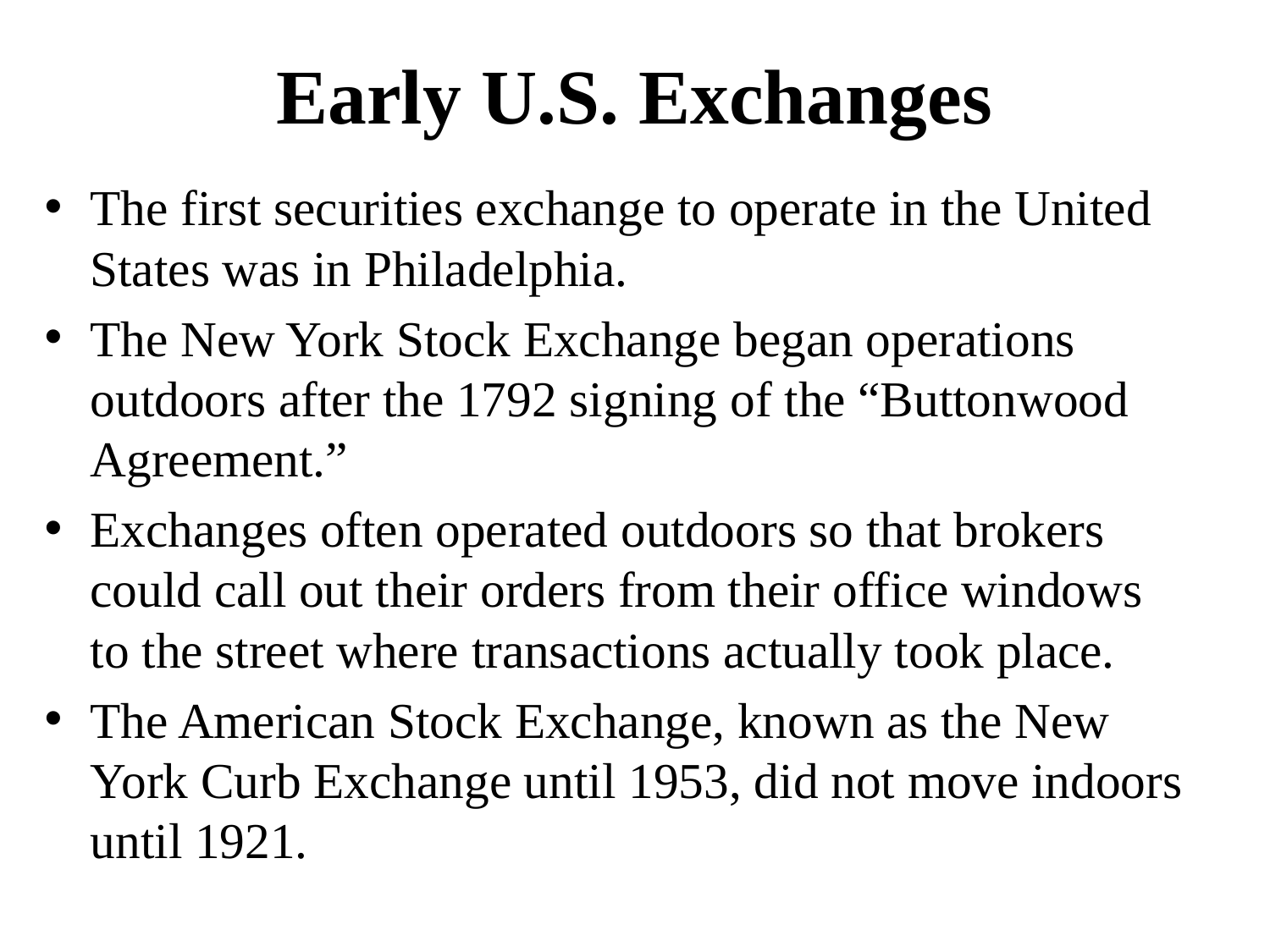

# Early U.S. Exchanges
The first securities exchange to operate in the United States was in Philadelphia.
The New York Stock Exchange began operations outdoors after the 1792 signing of the “Buttonwood Agreement.”
Exchanges often operated outdoors so that brokers could call out their orders from their office windows to the street where transactions actually took place.
The American Stock Exchange, known as the New York Curb Exchange until 1953, did not move indoors until 1921.